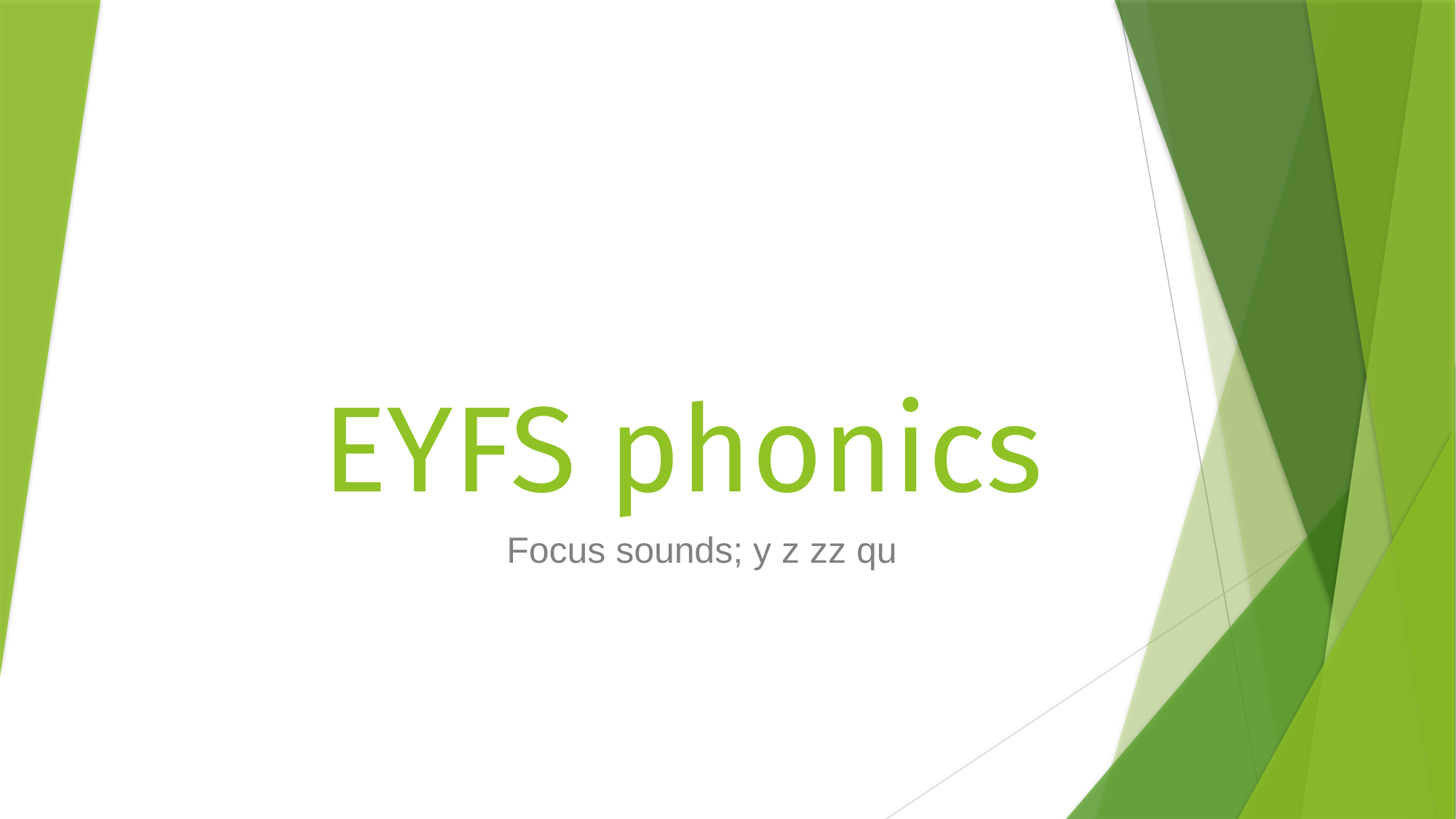

# EYFS phonics
Focus sounds; y z zz qu